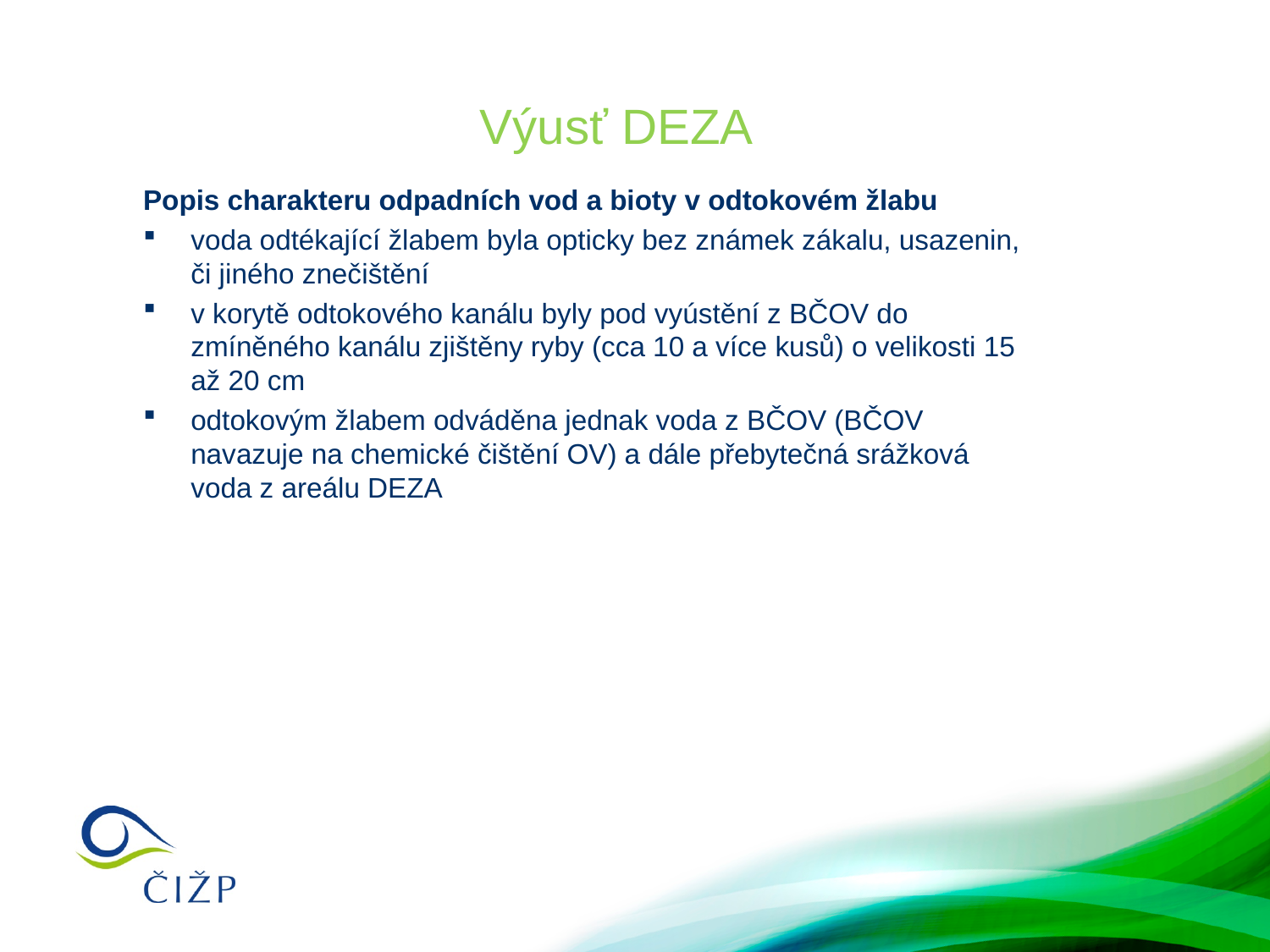

# Výusť DEZA
Popis charakteru odpadních vod a bioty v odtokovém žlabu
voda odtékající žlabem byla opticky bez známek zákalu, usazenin, či jiného znečištění
v korytě odtokového kanálu byly pod vyústění z BČOV do zmíněného kanálu zjištěny ryby (cca 10 a více kusů) o velikosti 15 až 20 cm
odtokovým žlabem odváděna jednak voda z BČOV (BČOV navazuje na chemické čištění OV) a dále přebytečná srážková voda z areálu DEZA